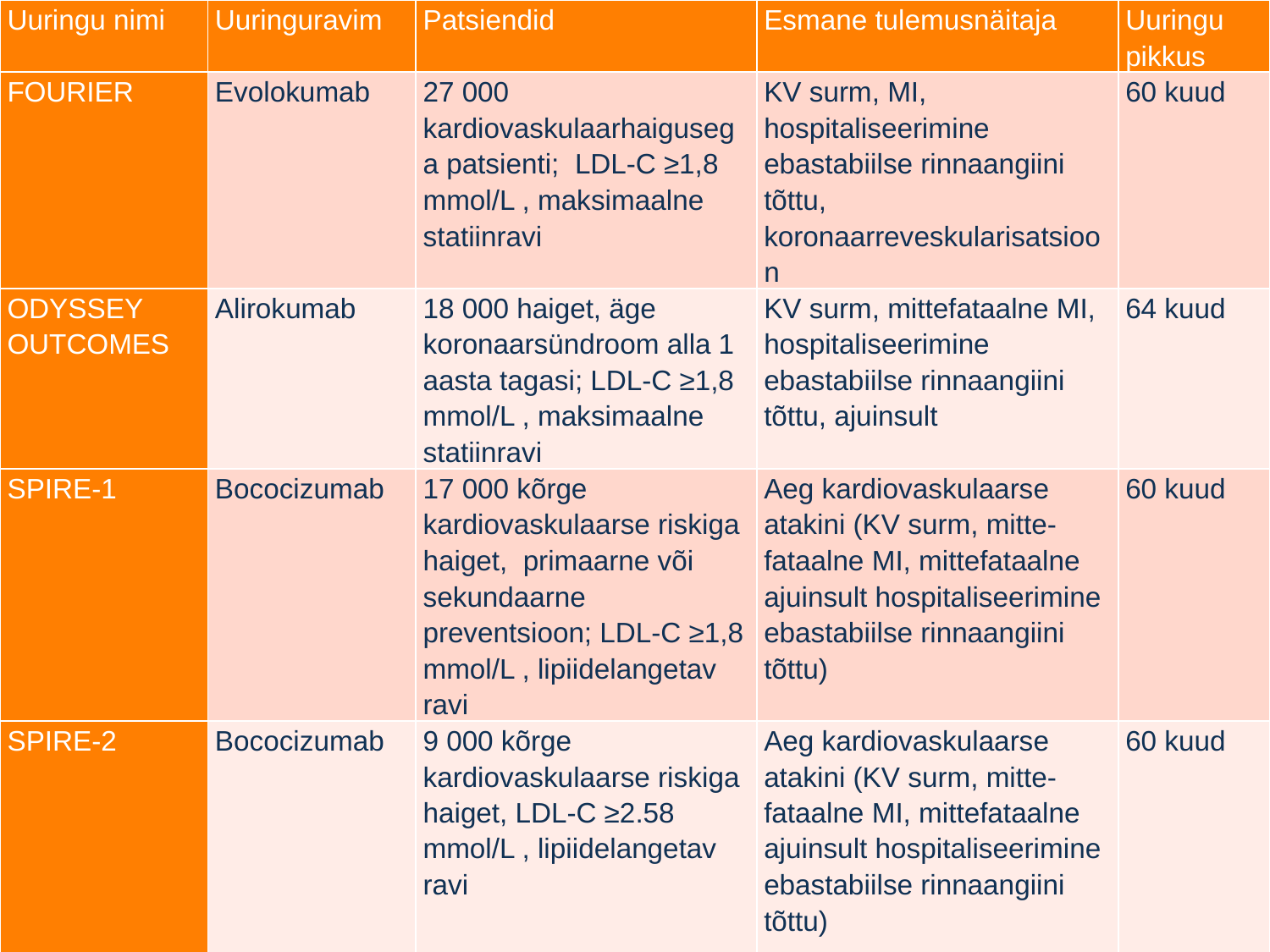

| Uuringu nimi | Uuringuravim | Patsiendid | Esmane tulemusnäitaja | Uuringu pikkus |
| --- | --- | --- | --- | --- |
| FOURIER | Evolokumab | 27 000 kardiovaskulaarhaigusega patsienti; LDL-C ≥1,8 mmol/L , maksimaalne statiinravi | KV surm, MI, hospitaliseerimine ebastabiilse rinnaangiini tõttu, koronaarreveskularisatsioon | 60 kuud |
| ODYSSEY OUTCOMES | Alirokumab | 18 000 haiget, äge koronaarsündroom alla 1 aasta tagasi; LDL-C ≥1,8 mmol/L , maksimaalne statiinravi | KV surm, mittefataalne MI, hospitaliseerimine ebastabiilse rinnaangiini tõttu, ajuinsult | 64 kuud |
| SPIRE-1 | Bococizumab | 17 000 kõrge kardiovaskulaarse riskiga haiget, primaarne või sekundaarne preventsioon; LDL-C ≥1,8 mmol/L , lipiidelangetav ravi | Aeg kardiovaskulaarse atakini (KV surm, mitte-fataalne MI, mittefataalne ajuinsult hospitaliseerimine ebastabiilse rinnaangiini tõttu) | 60 kuud |
| SPIRE-2 | Bococizumab | 9 000 kõrge kardiovaskulaarse riskiga haiget, LDL-C ≥2.58 mmol/L , lipiidelangetav ravi | Aeg kardiovaskulaarse atakini (KV surm, mitte-fataalne MI, mittefataalne ajuinsult hospitaliseerimine ebastabiilse rinnaangiini tõttu) | 60 kuud |